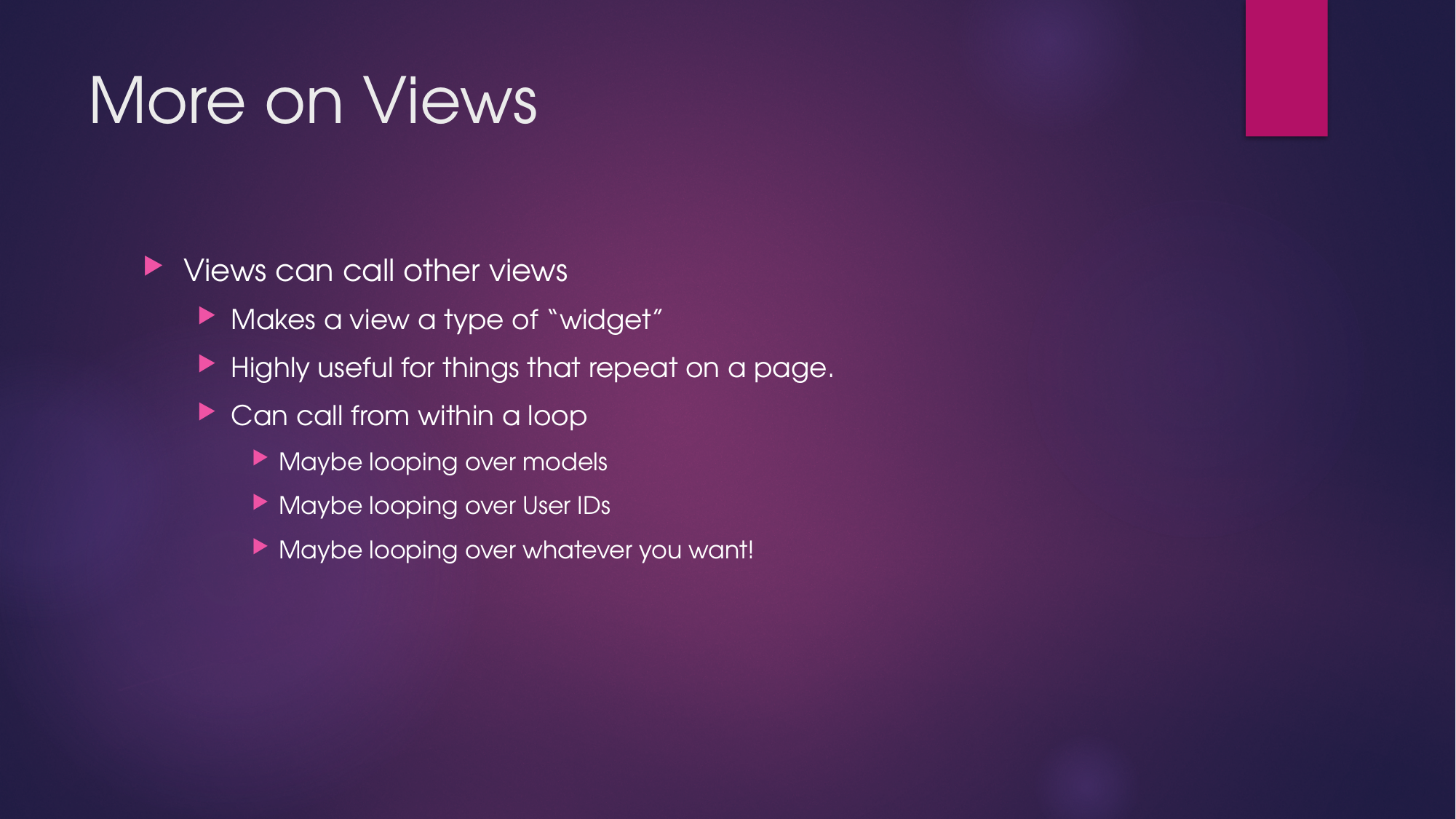

# More on Views
Views can call other views
Makes a view a type of “widget”
Highly useful for things that repeat on a page.
Can call from within a loop
Maybe looping over models
Maybe looping over User IDs
Maybe looping over whatever you want!